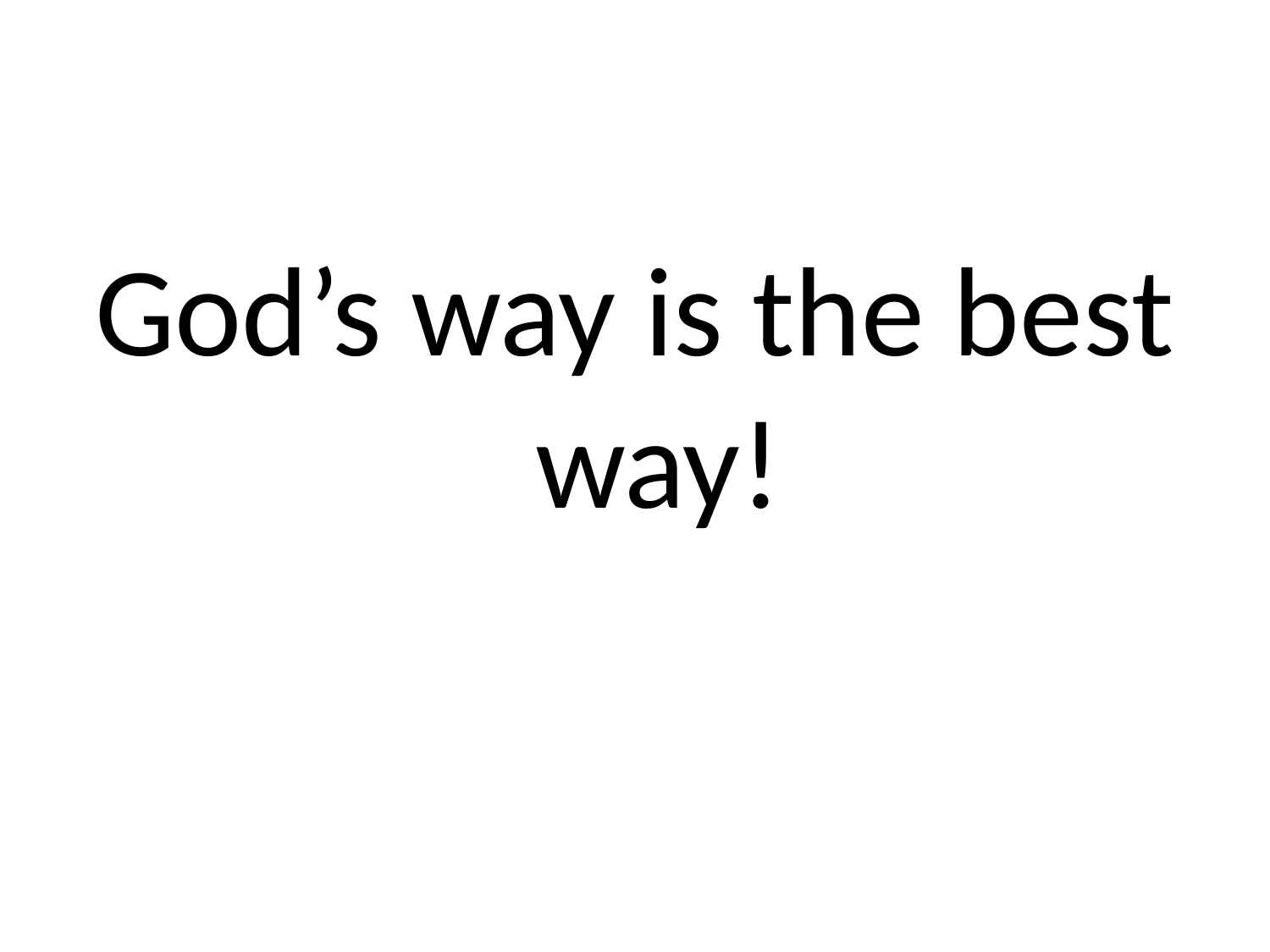

#
God’s way is the best way!